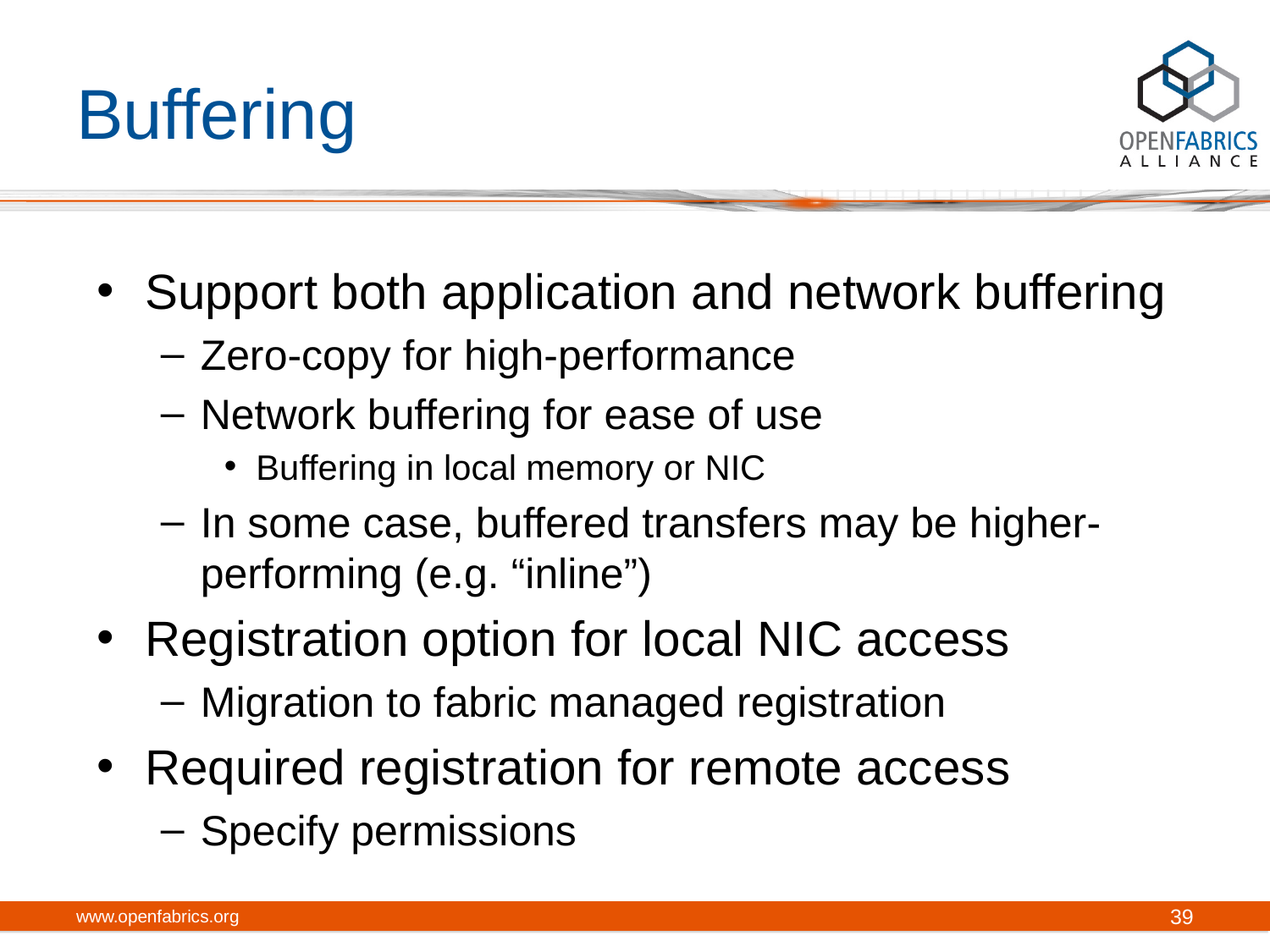

# Buffering
Support both application and network buffering
Zero-copy for high-performance
Network buffering for ease of use
Buffering in local memory or NIC
In some case, buffered transfers may be higher-performing (e.g. “inline”)
Registration option for local NIC access
Migration to fabric managed registration
Required registration for remote access
Specify permissions
www.openfabrics.org
39